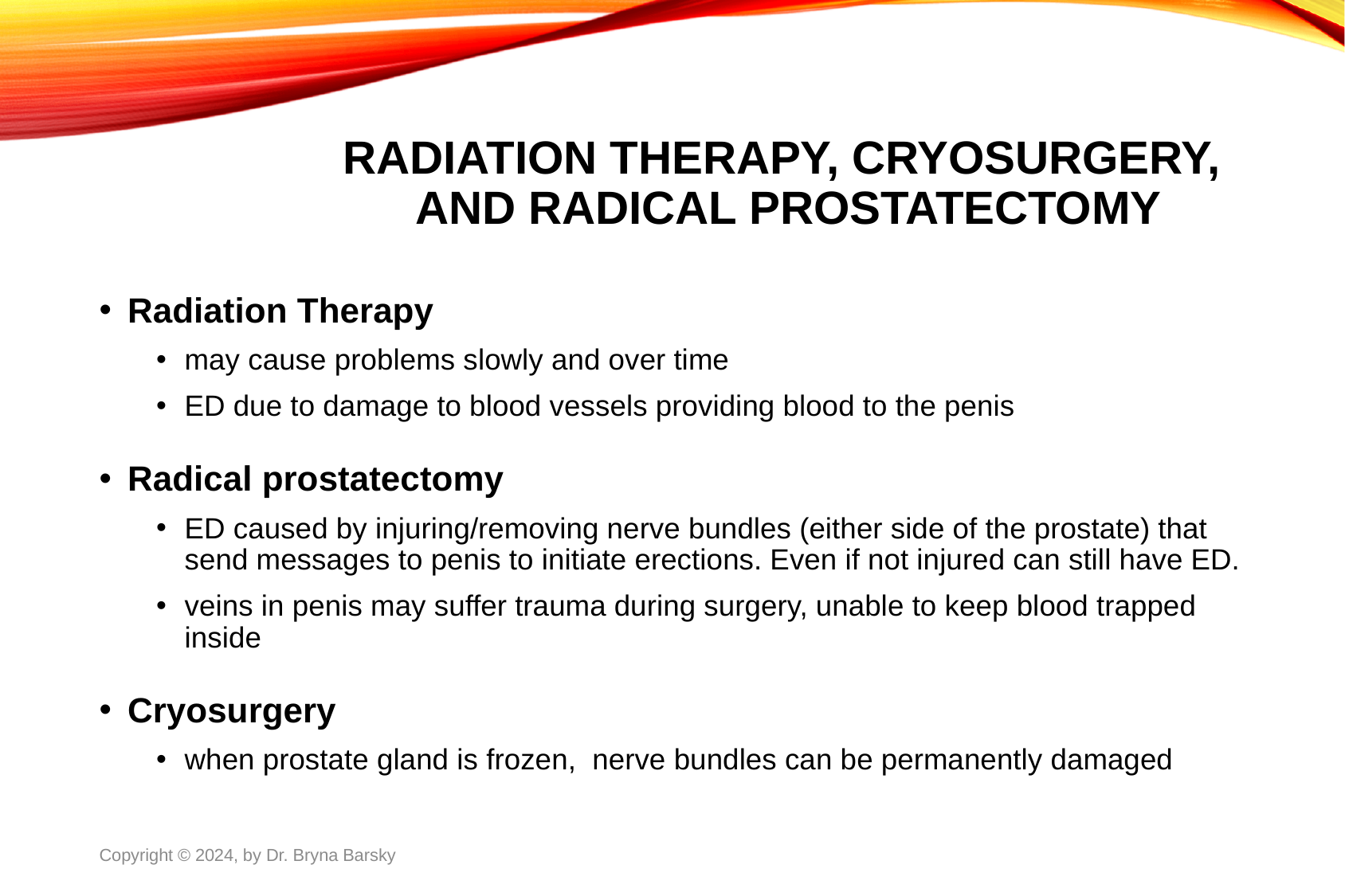

# Radiation therapy, Cryosurgery, and Radical prostatectomy
Radiation Therapy
may cause problems slowly and over time
ED due to damage to blood vessels providing blood to the penis

Radical prostatectomy
ED caused by injuring/removing nerve bundles (either side of the prostate) that send messages to penis to initiate erections. Even if not injured can still have ED.
veins in penis may suffer trauma during surgery, unable to keep blood trapped inside

Cryosurgery
when prostate gland is frozen,  nerve bundles can be permanently damaged

Copyright © 2024, by Dr. Bryna Barsky